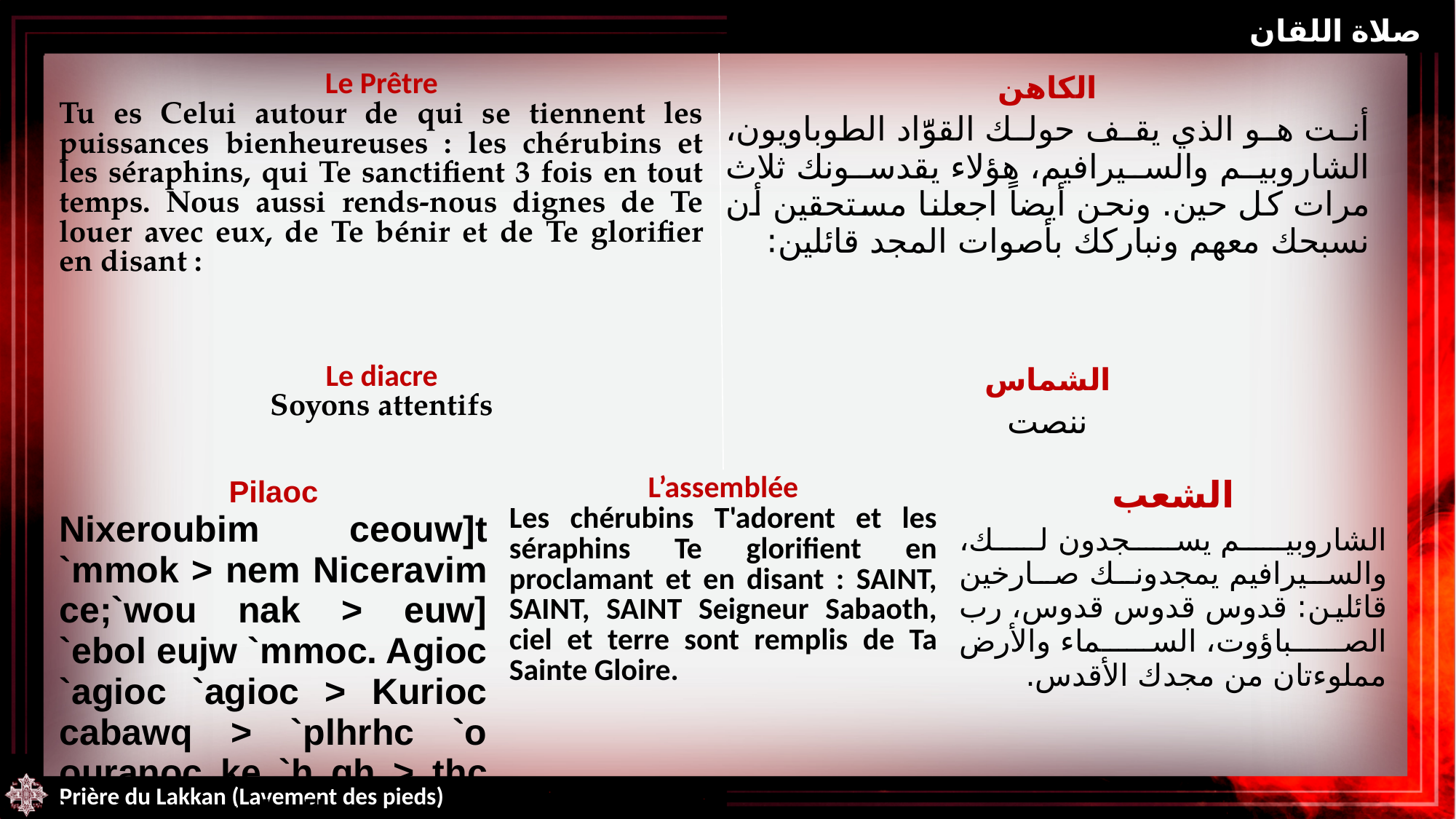

صلاة اللقان
| Le Prêtre Tu es Celui autour de qui se tiennent les puissances bienheureuses : les chérubins et les séraphins, qui Te sanctifient 3 fois en tout temps. Nous aussi rends-nous dignes de Te louer avec eux, de Te bénir et de Te glorifier en disant : | الكاهن أنت هو الذي يقف حولك القوَّاد الطوباويون، الشاروبيم والسيرافيم، هؤلاء يقدسونك ثلاث مرات كل حين. ونحن أيضاً اجعلنا مستحقين أن نسبحك معهم ونباركك بأصوات المجد قائلين: |
| --- | --- |
| Le diacre Soyons attentifs | الشماس ننصت |
| Pilaoc Nixeroubim ceouw]t `mmok > nem Niceravim ce;`wou nak > euw] `ebol eujw `mmoc. Agioc `agioc `agioc > Kurioc cabawq > `plhrhc `o ouranoc ke `h gh > thc `agiac cou do [hc. | L’assemblée Les chérubins T'adorent et les séraphins Te glorifient en proclamant et en disant : SAINT, SAINT, SAINT Seigneur Sabaoth, ciel et terre sont remplis de Ta Sainte Gloire. | الشعب الشاروبيم يسجدون لك، والسيرافيم يمجدونك صارخين قائلين: قدوس قدوس قدوس، رب الصباؤوت، السماء والأرض مملوءتان من مجدك الأقدس. |
| --- | --- | --- |
Prière du Lakkan (Lavement des pieds)